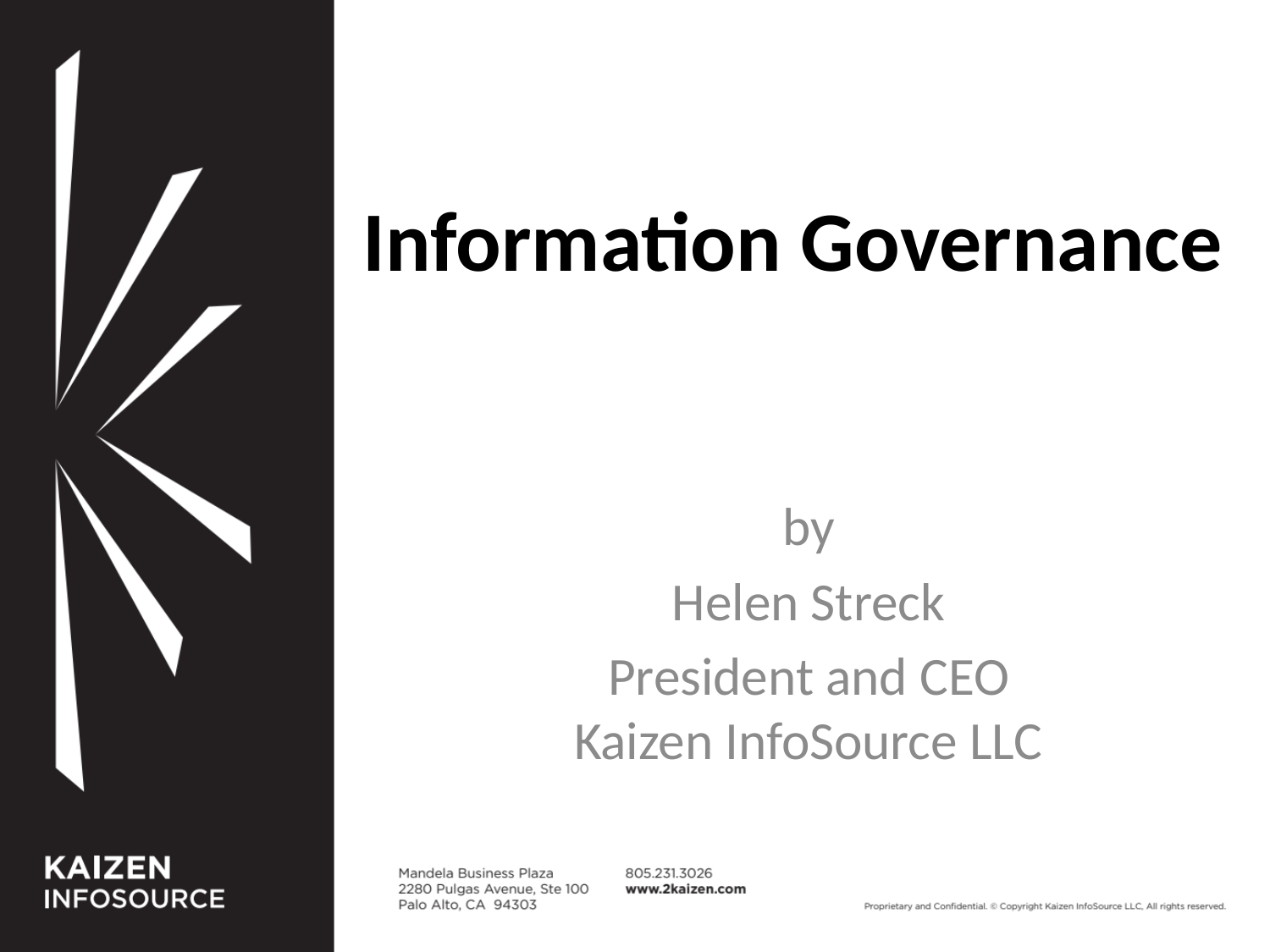

# Information Governance
by
Helen Streck
President and CEO
Kaizen InfoSource LLC